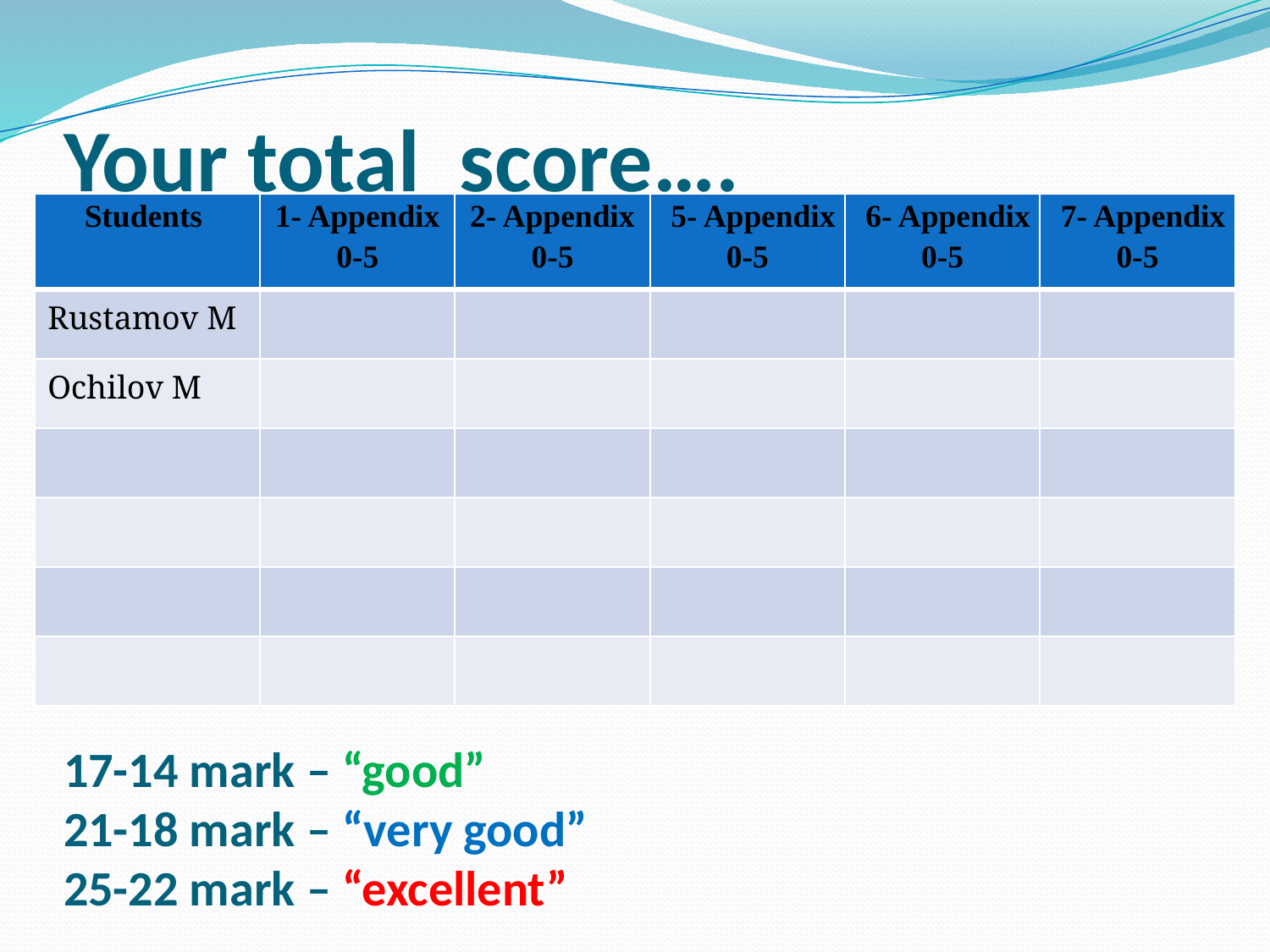

# Your total  score….       17-14 mark – “good” 21-18 mark – “very good” 25-22 mark – “excellent”
| Students | 1- Appendix 0-5 | 2- Appendix 0-5 | 5- Appendix 0-5 | 6- Appendix 0-5 | 7- Appendix 0-5 |
| --- | --- | --- | --- | --- | --- |
| Rustamov M |  |  |  |  |  |
| Ochilov M |  |  |  |  |  |
|  |  |  |  |  |  |
|  |  |  |  |  |  |
|  |  |  |  |  |  |
|  |  |  |  |  |  |